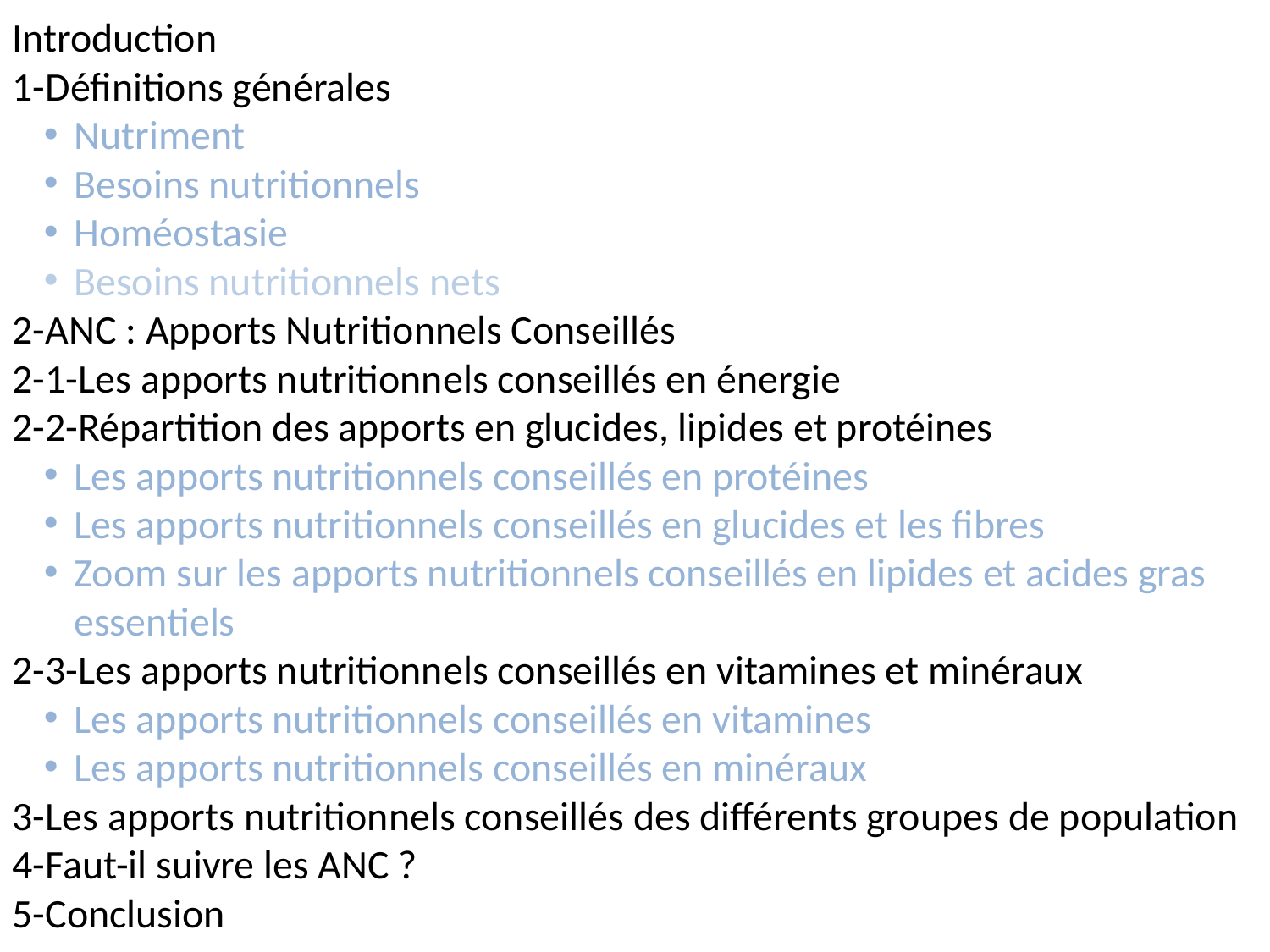

Introduction
1-Définitions générales
Nutriment
Besoins nutritionnels
Homéostasie
Besoins nutritionnels nets
2-ANC : Apports Nutritionnels Conseillés
2-1-Les apports nutritionnels conseillés en énergie
2-2-Répartition des apports en glucides, lipides et protéines
Les apports nutritionnels conseillés en protéines
Les apports nutritionnels conseillés en glucides et les fibres
Zoom sur les apports nutritionnels conseillés en lipides et acides gras essentiels
2-3-Les apports nutritionnels conseillés en vitamines et minéraux
Les apports nutritionnels conseillés en vitamines
Les apports nutritionnels conseillés en minéraux
3-Les apports nutritionnels conseillés des différents groupes de population
4-Faut-il suivre les ANC ?
5-Conclusion